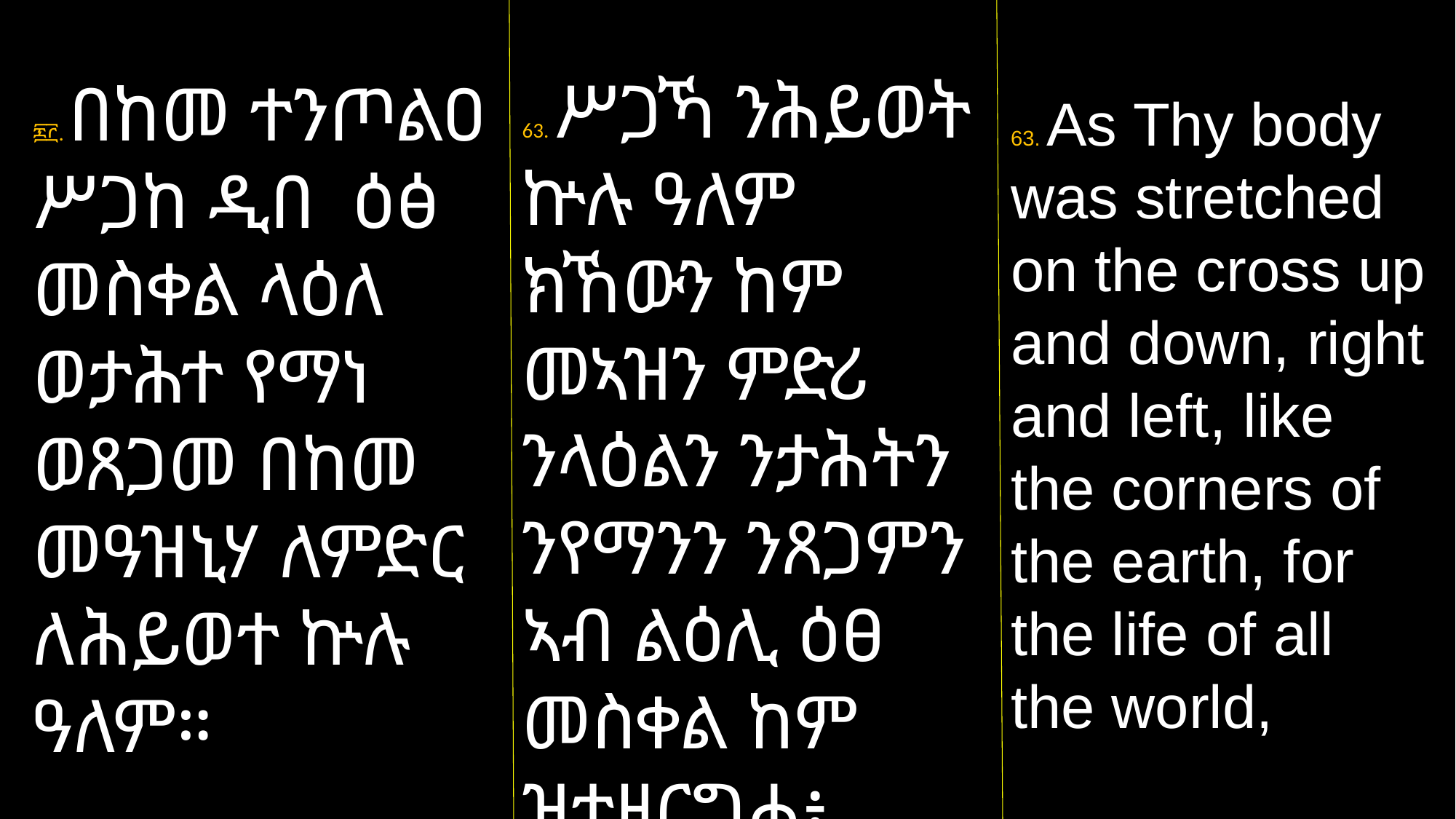

63. ሥጋኻ ንሕይወት ኵሉ ዓለም ክኸውን ከም መኣዝን ምድሪ ንላዕልን ንታሕትን ንየማንን ንጸጋምን ኣብ ልዕሊ ዕፀ መስቀል ከም ዝተዘርግሐ፥
፷፫. በከመ ተንጦልዐ ሥጋከ ዲበ  ዕፅ
መስቀል ላዕለ ወታሕተ የማነ ወጸጋመ በከመ መዓዝኒሃ ለምድር ለሕይወተ ኵሉ ዓለም።
63. As Thy body was stretched on the cross up and down, right and left, like the corners of the earth, for the life of all the world,